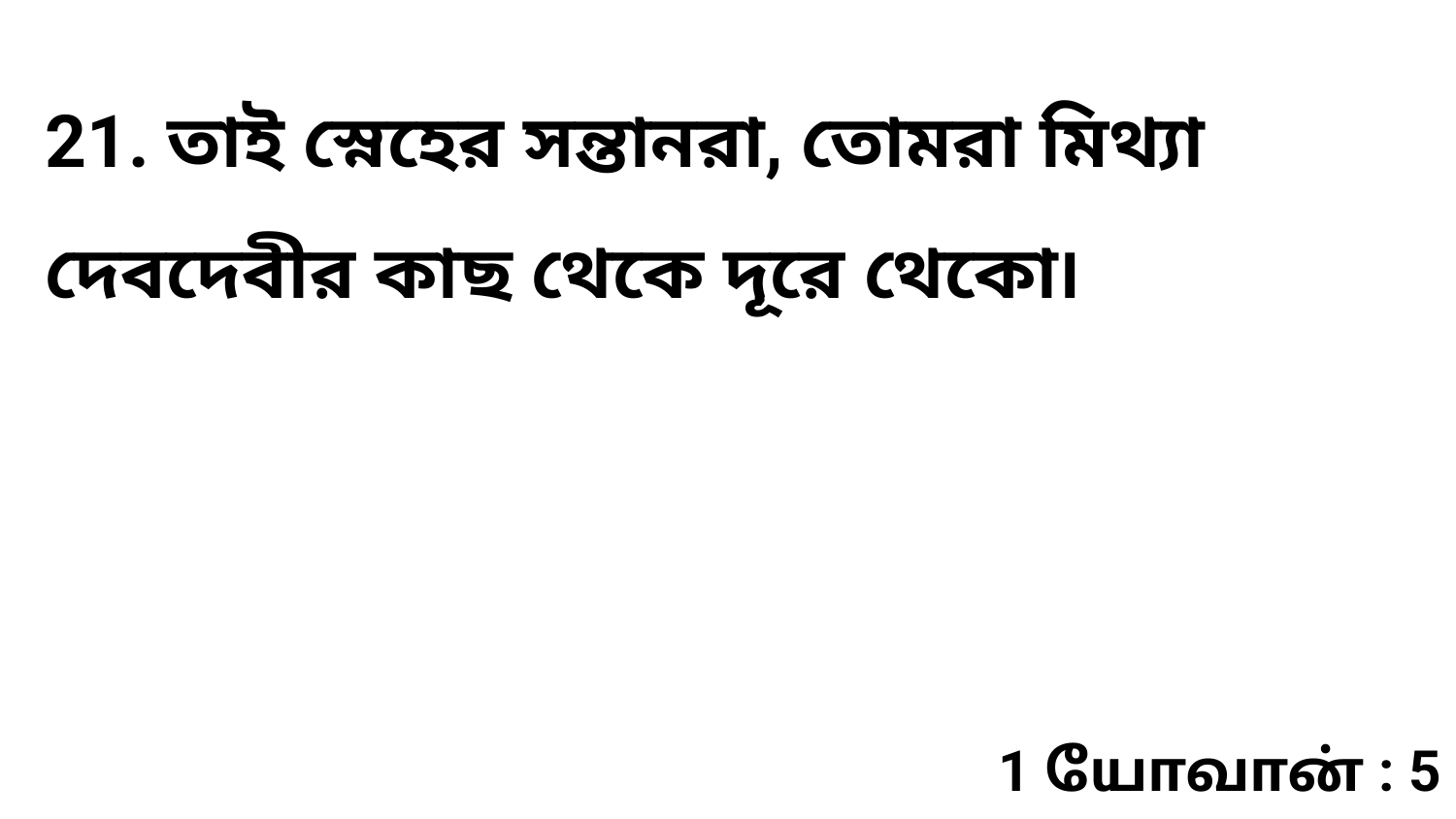

21. তাই স্নেহের সন্তানরা, তোমরা মিথ্যা দেবদেবীর কাছ থেকে দূরে থেকো৷
1 யோவான் : 5